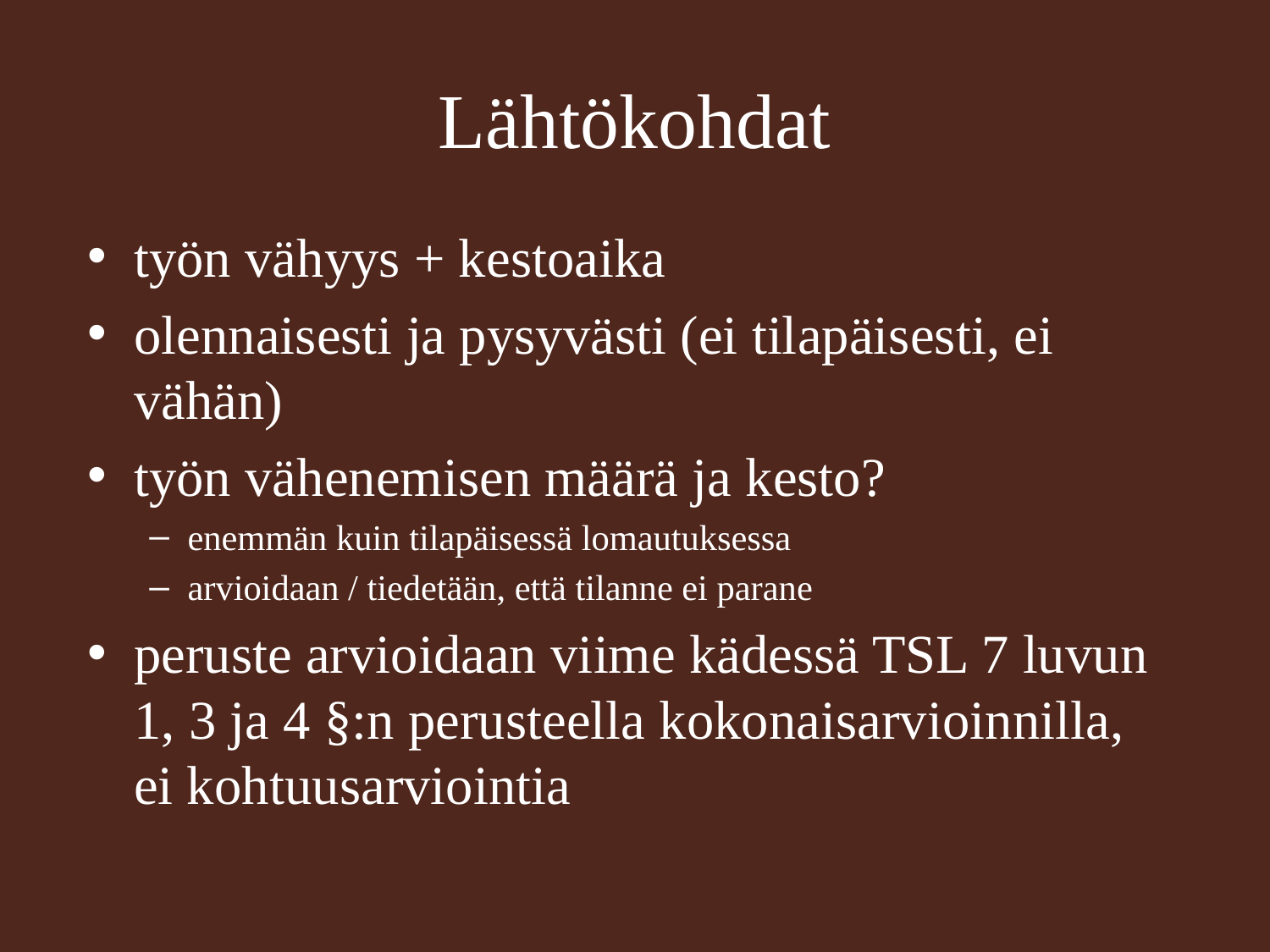

# Lähtökohdat
työn vähyys + kestoaika
olennaisesti ja pysyvästi (ei tilapäisesti, ei vähän)
työn vähenemisen määrä ja kesto?
enemmän kuin tilapäisessä lomautuksessa
arvioidaan / tiedetään, että tilanne ei parane
peruste arvioidaan viime kädessä TSL 7 luvun 1, 3 ja 4 §:n perusteella kokonaisarvioinnilla, ei kohtuusarviointia